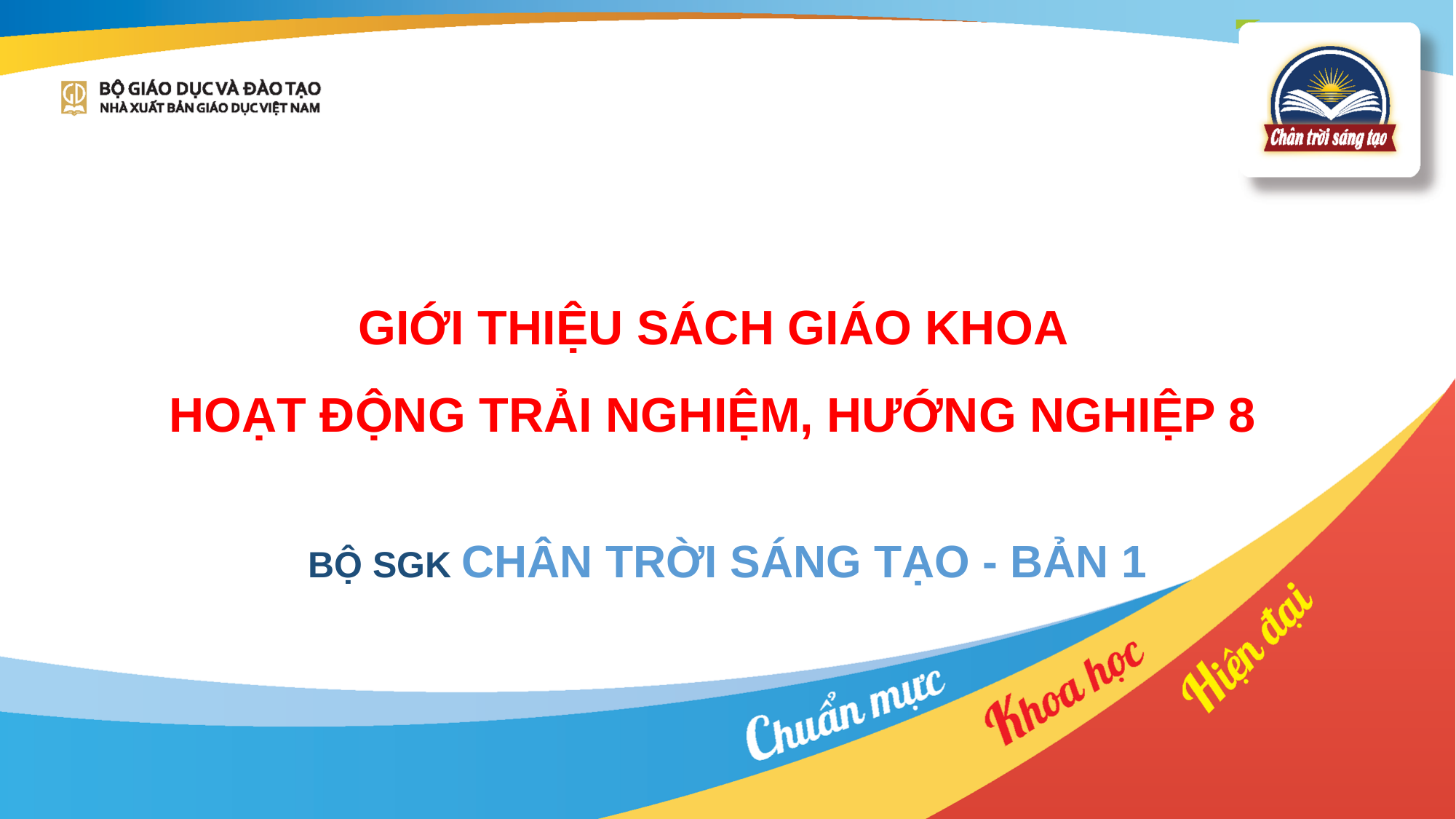

# GIỚI THIỆU SÁCH GIÁO KHOA HOẠT ĐỘNG TRẢI NGHIỆM, HƯỚNG NGHIỆP 8
BỘ SGK CHÂN TRỜI SÁNG TẠO - BẢN 1